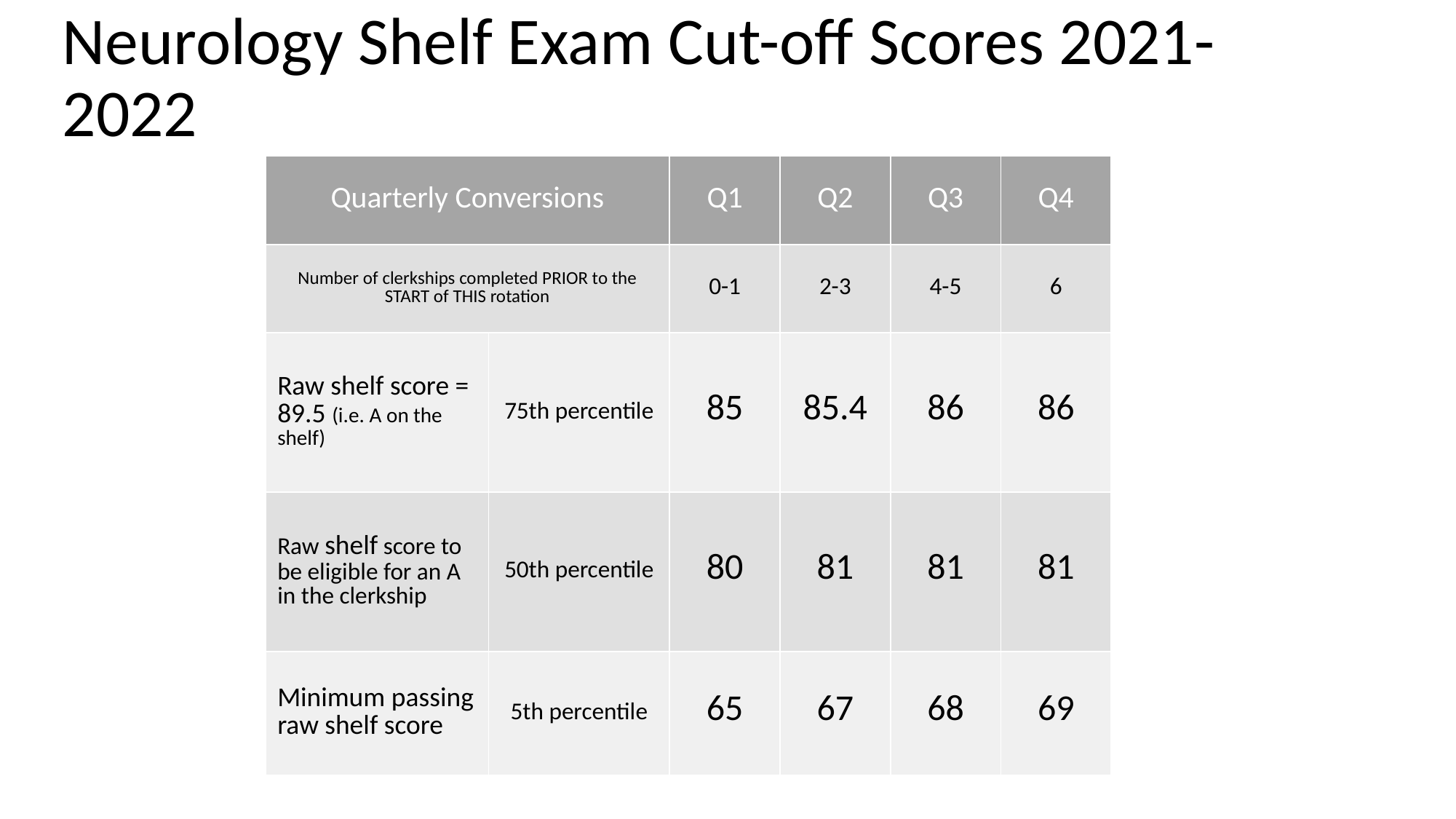

# Neurology Shelf Exam Cut-off Scores 2021-2022
| Quarterly Conversions |  | Q1 | Q2 | Q3 | Q4 |
| --- | --- | --- | --- | --- | --- |
| Number of clerkships completed PRIOR to the START of THIS rotation |  | 0-1 | 2-3 | 4-5 | 6 |
| Raw shelf score = 89.5 (i.e. A on the shelf) | 75th percentile | 85 | 85.4 | 86 | 86 |
| Raw shelf score to be eligible for an A in the clerkship | 50th percentile | 80 | 81 | 81 | 81 |
| Minimum passing raw shelf score | 5th percentile | 65 | 67 | 68 | 69 |